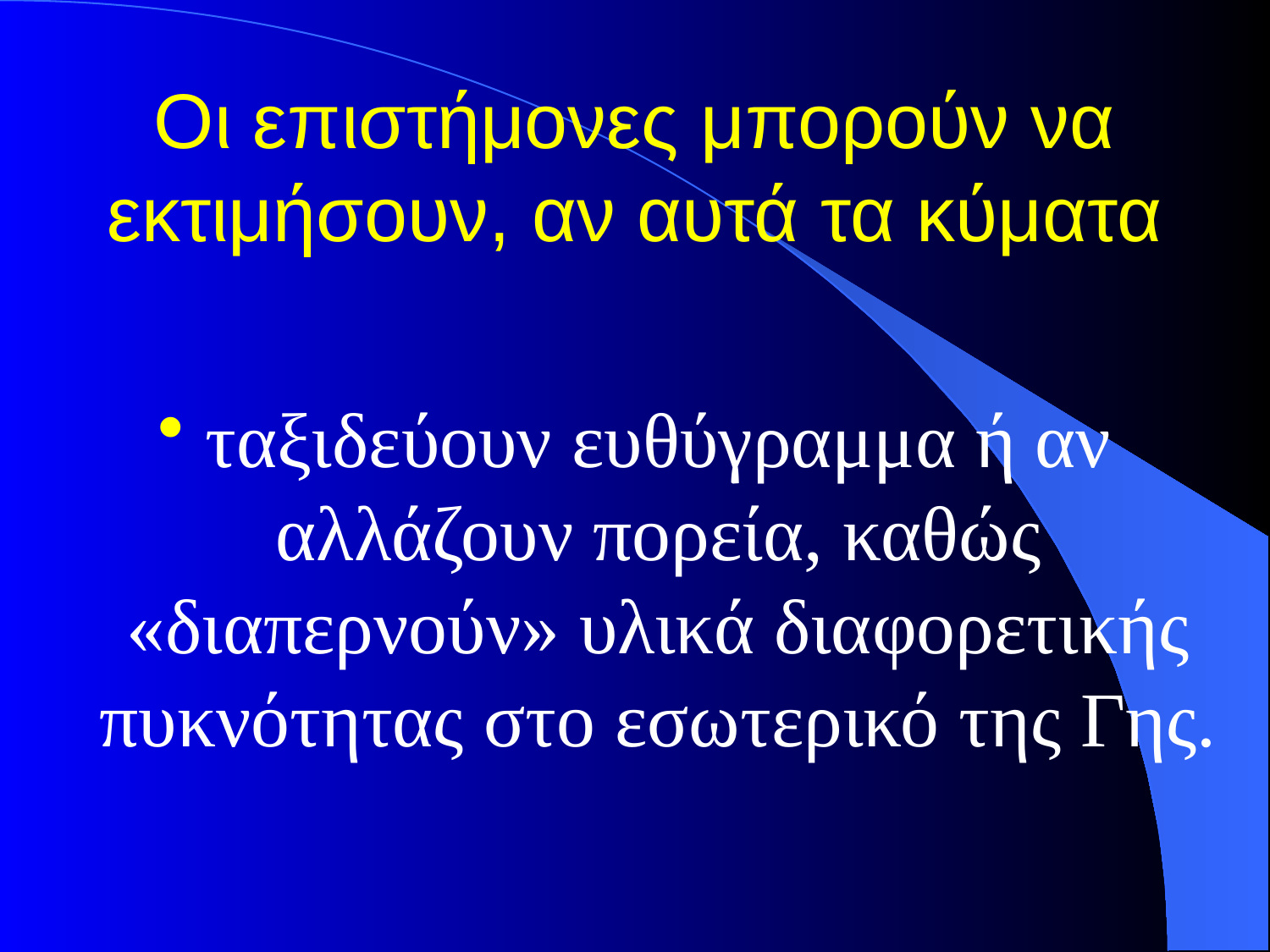

# Οι επιστήμονες μπορούν να εκτιμήσουν, αν αυτά τα κύματα

ταξιδεύουν ευθύγραμμα ή αν αλλάζουν πορεία, καθώς «διαπερνούν» υλικά διαφορετικής πυκνότητας στο εσωτερικό της Γης.